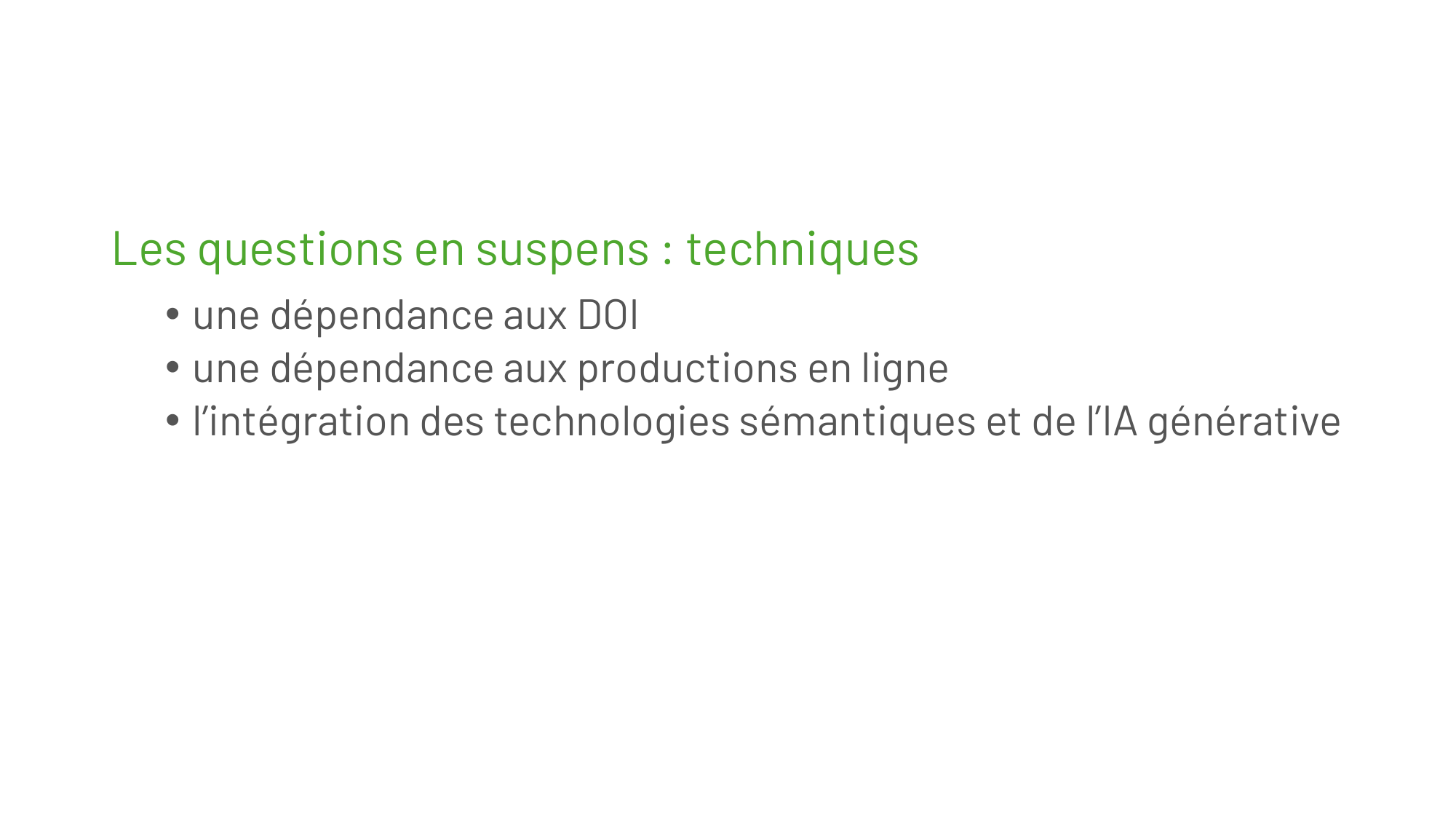

Les questions en suspens : techniques
une dépendance aux DOI
une dépendance aux productions en ligne
l’intégration des technologies sémantiques et de l’IA générative